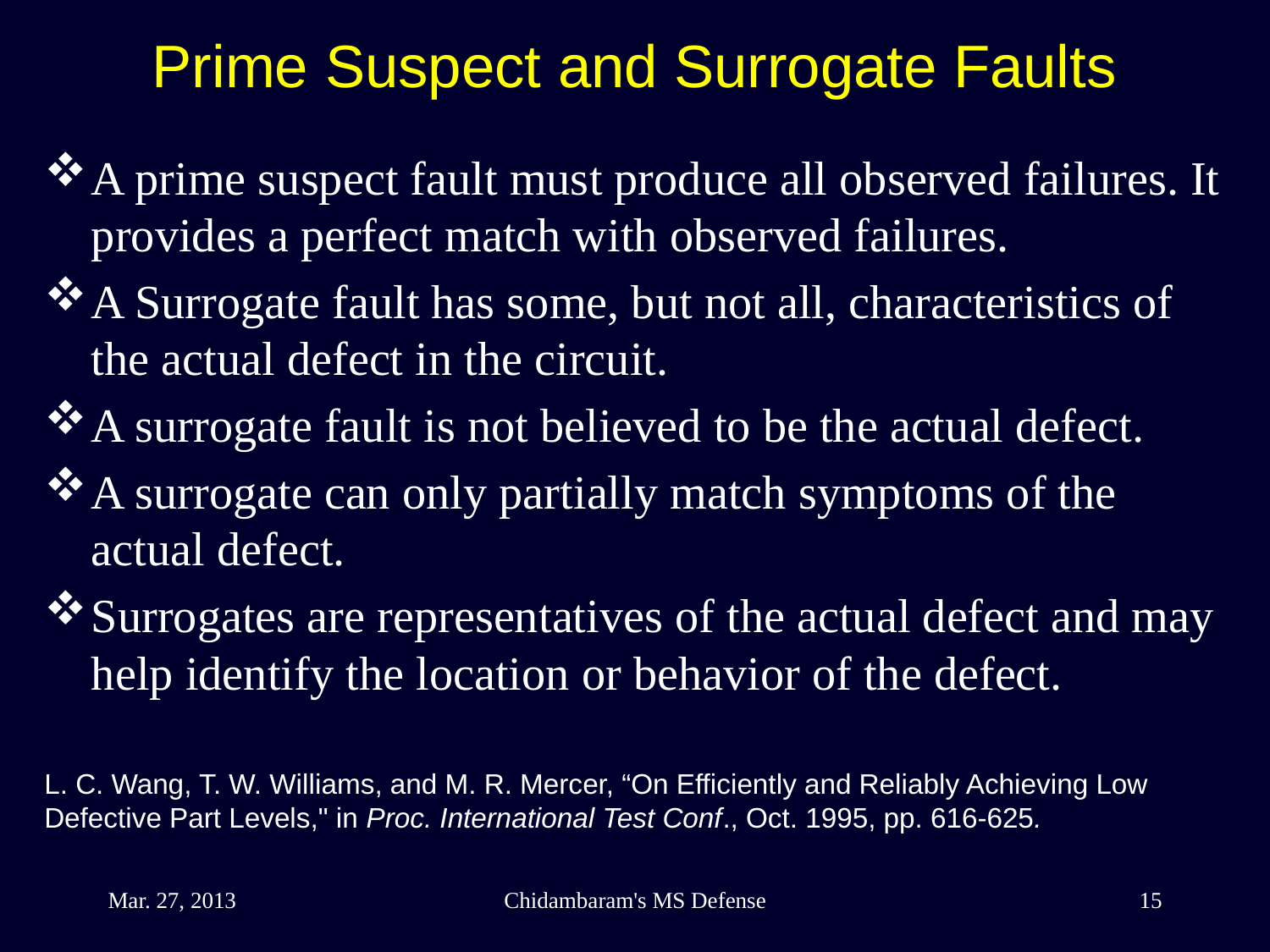

Prime Suspect and Surrogate Faults

A prime suspect fault must produce all observed failures. It provides a perfect match with observed failures.
A Surrogate fault has some, but not all, characteristics of the actual defect in the circuit.
A surrogate fault is not believed to be the actual defect.
A surrogate can only partially match symptoms of the actual defect.
Surrogates are representatives of the actual defect and may help identify the location or behavior of the defect.

L. C. Wang, T. W. Williams, and M. R. Mercer, “On Efficiently and Reliably Achieving Low
Defective Part Levels," in Proc. International Test Conf., Oct. 1995, pp. 616-625.

Mar. 27, 2013
Chidambaram's MS Defense
15